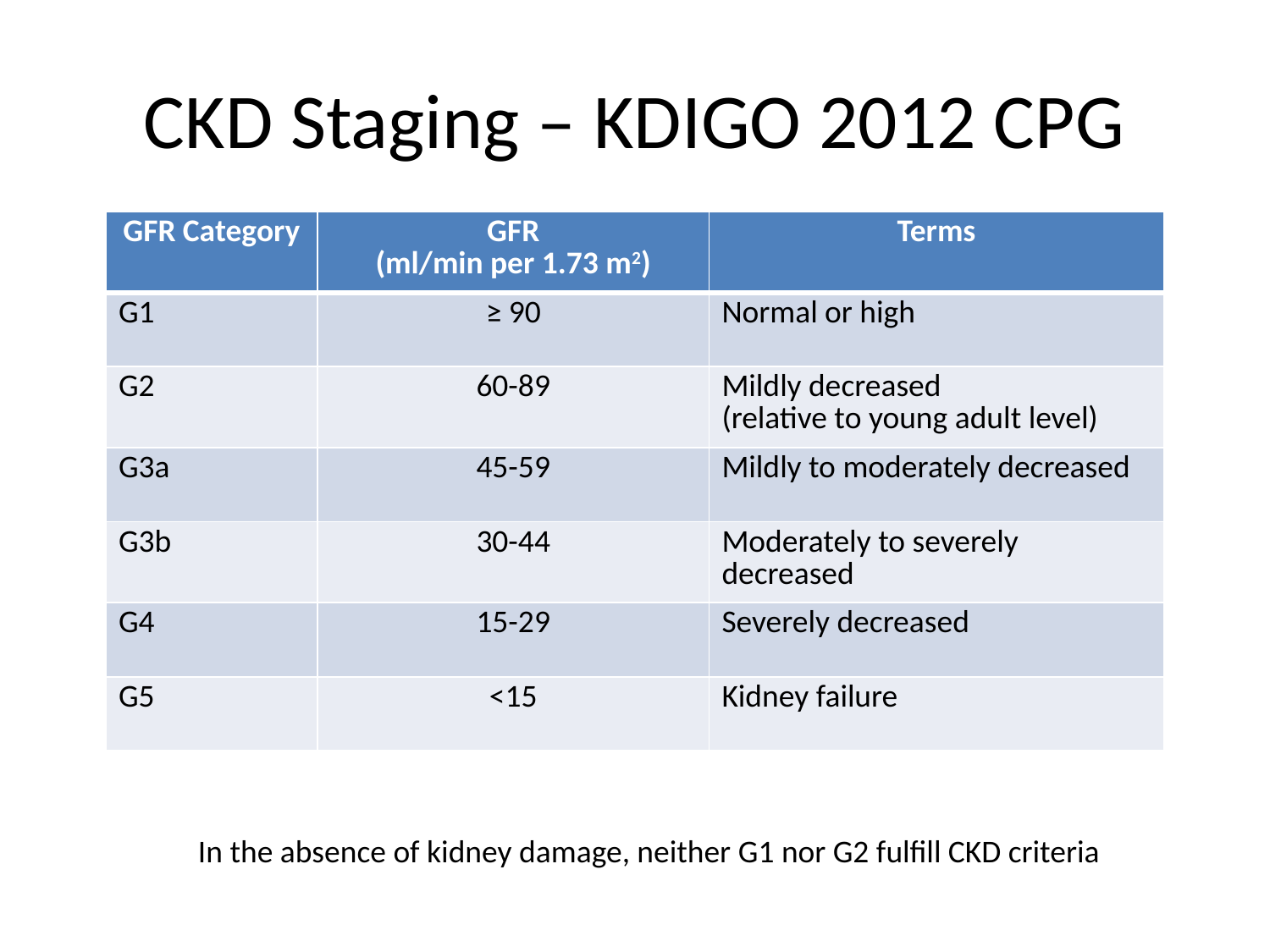

# CKD Staging – KDIGO 2012 CPG
| GFR Category | GFR (ml/min per 1.73 m2) | Terms |
| --- | --- | --- |
| G1 | ≥ 90 | Normal or high |
| G2 | 60-89 | Mildly decreased (relative to young adult level) |
| G3a | 45-59 | Mildly to moderately decreased |
| G3b | 30-44 | Moderately to severely decreased |
| G4 | 15-29 | Severely decreased |
| G5 | <15 | Kidney failure |
In the absence of kidney damage, neither G1 nor G2 fulfill CKD criteria